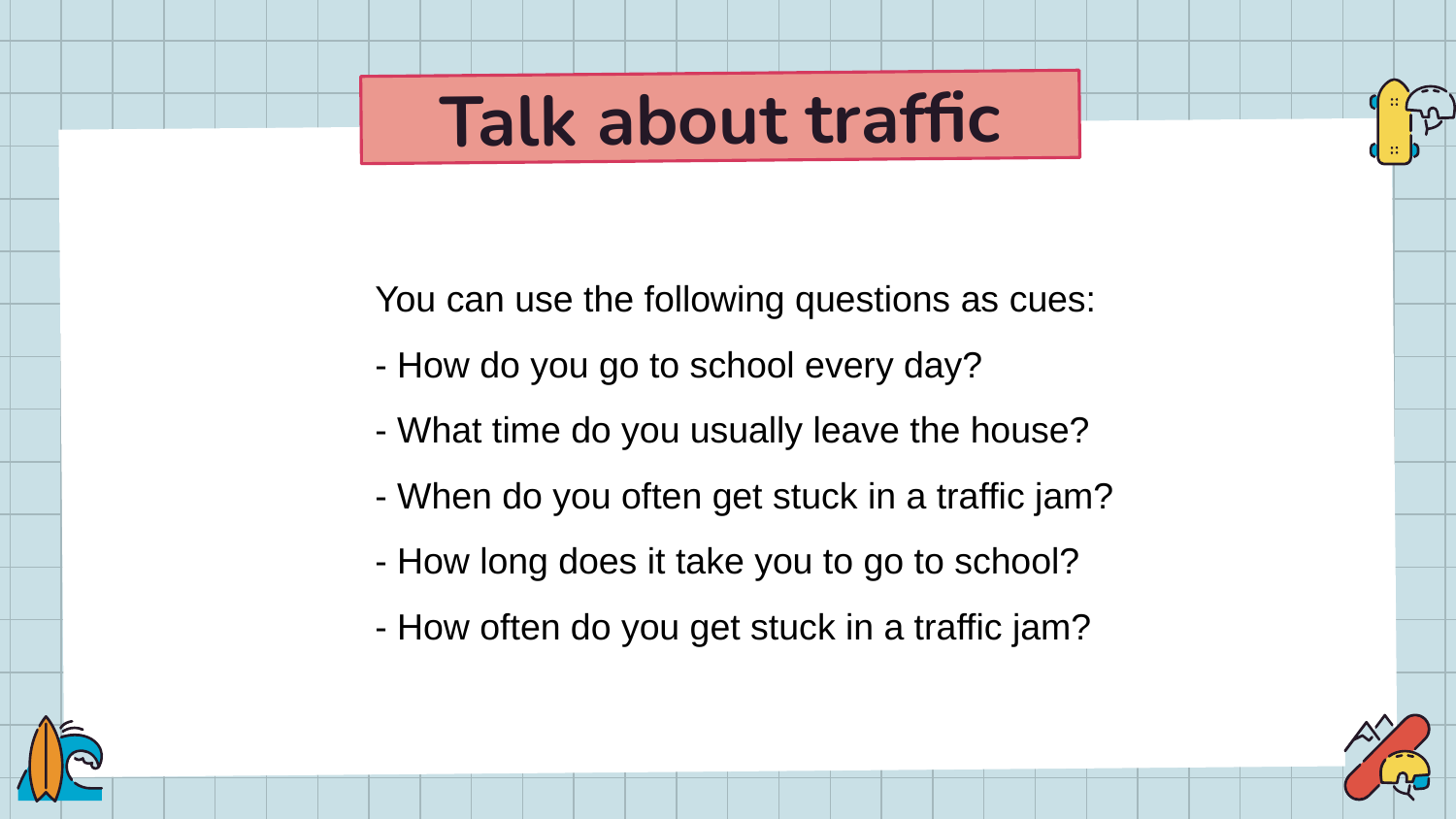

Talk about traffic

You can use the following questions as cues:
- How do you go to school every day?
- What time do you usually leave the house?
- When do you often get stuck in a traffic jam?
- How long does it take you to go to school?
- How often do you get stuck in a traffic jam?